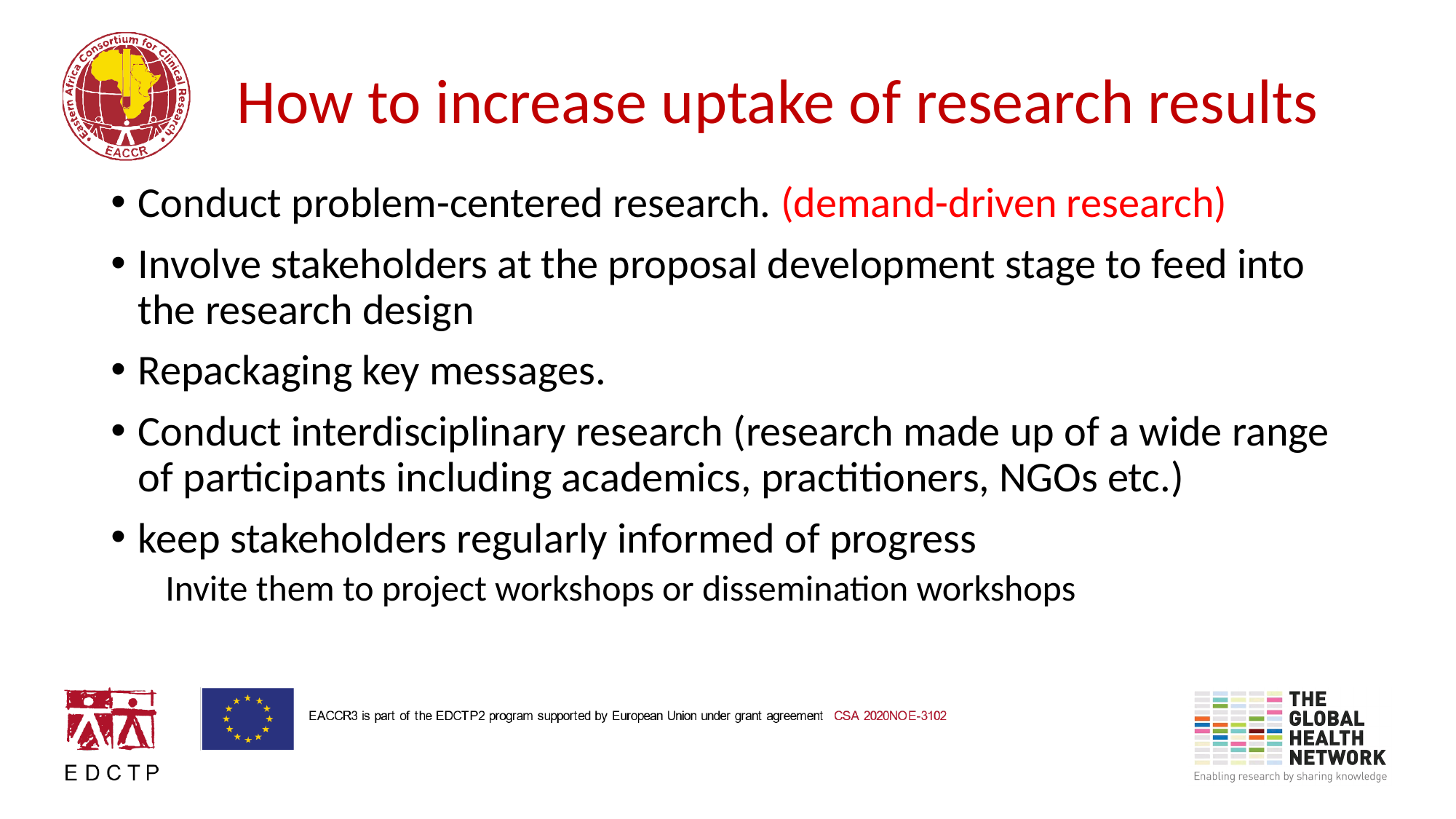

# How to increase uptake of research results
Conduct problem-centered research. (demand-driven research)
Involve stakeholders at the proposal development stage to feed into the research design
Repackaging key messages.
Conduct interdisciplinary research (research made up of a wide range of participants including academics, practitioners, NGOs etc.)
keep stakeholders regularly informed of progress
Invite them to project workshops or dissemination workshops